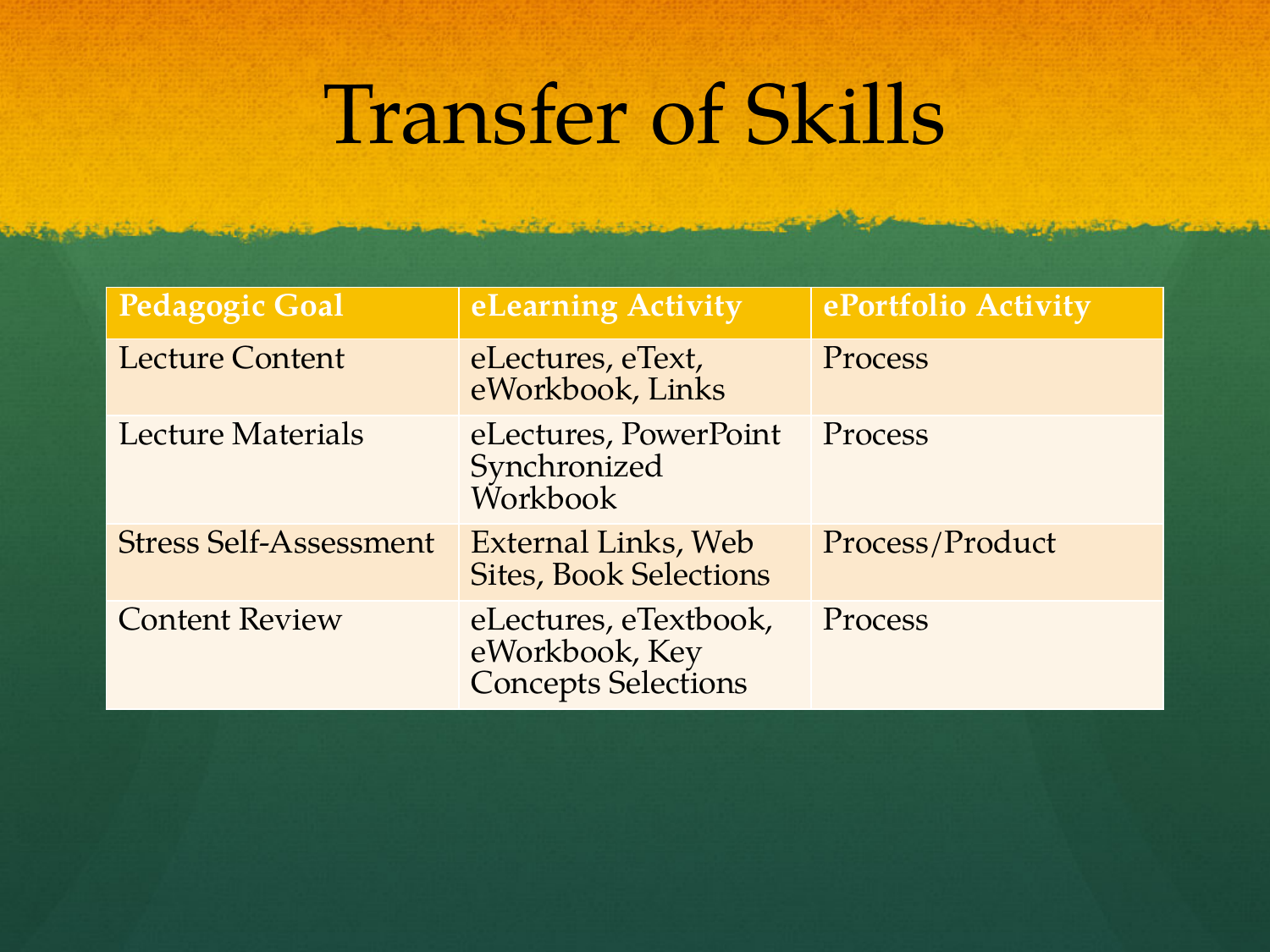

# Transfer of Skills
| Pedagogic Goal | eLearning Activity | ePortfolio Activity |
| --- | --- | --- |
| Lecture Content | eLectures, eText, eWorkbook, Links | Process |
| Lecture Materials | eLectures, PowerPoint Synchronized Workbook | Process |
| Stress Self-Assessment | External Links, Web Sites, Book Selections | Process/Product |
| Content Review | eLectures, eTextbook, eWorkbook, Key Concepts Selections | Process |